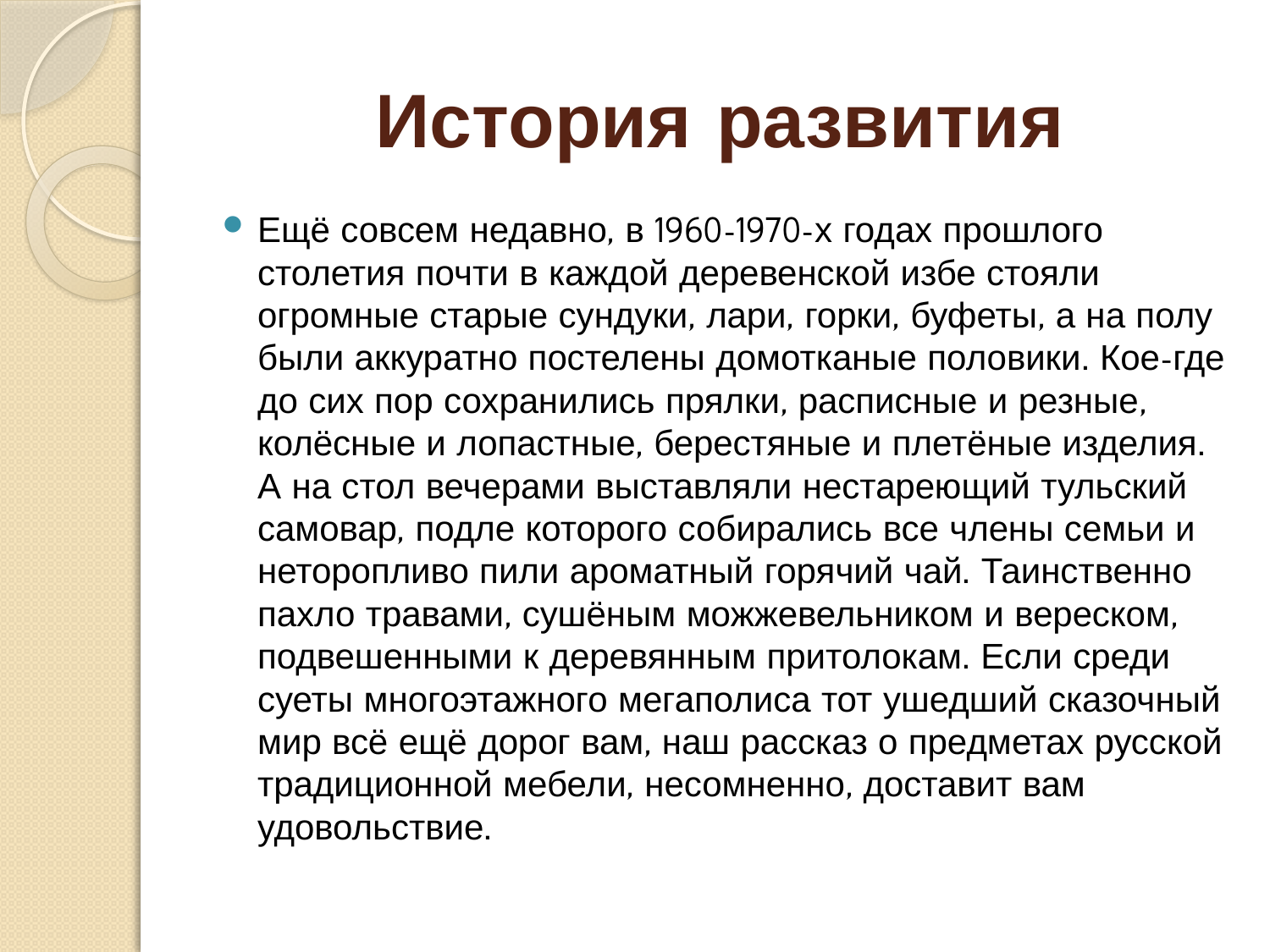

# История развития
Ещё совсем недавно, в 1960-1970-х годах прошлого столетия почти в каждой деревенской избе стояли огромные старые сундуки, лари, горки, буфеты, а на полу были аккуратно постелены домотканые половики. Кое-где до сих пор сохранились прялки, расписные и резные, колёсные и лопастные, берестяные и плетёные изделия. А на стол вечерами выставляли нестареющий тульский самовар, подле которого собирались все члены семьи и неторопливо пили ароматный горячий чай. Таинственно пахло травами, сушёным можжевельником и вереском, подвешенными к деревянным притолокам. Если среди суеты многоэтажного мегаполиса тот ушедший сказочный мир всё ещё дорог вам, наш рассказ о предметах русской традиционной мебели, несомненно, доставит вам удовольствие.